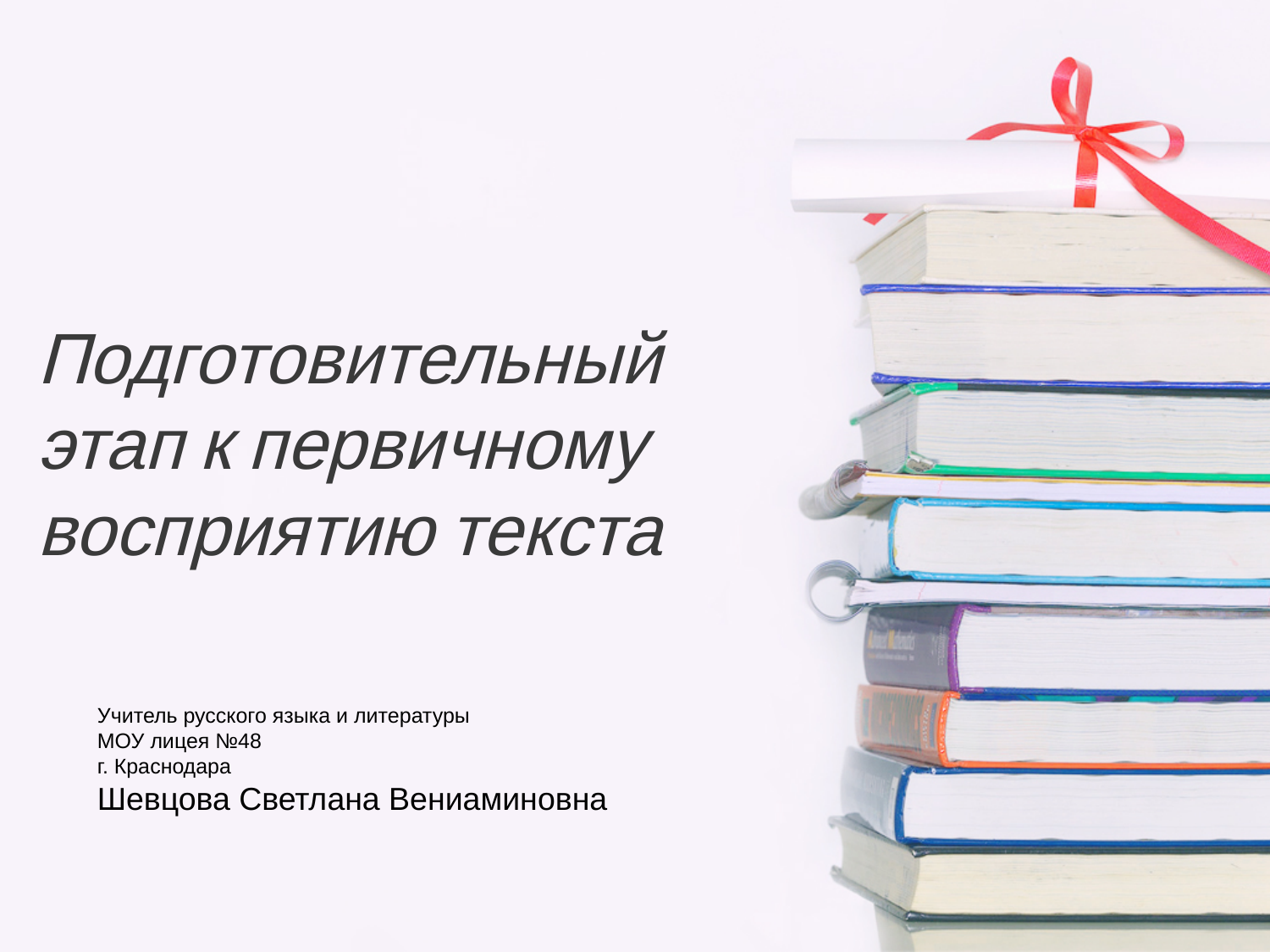

# Подготовительный этап к первичному восприятию текста
Учитель русского языка и литературы
МОУ лицея №48
г. Краснодара
Шевцова Светлана Вениаминовна